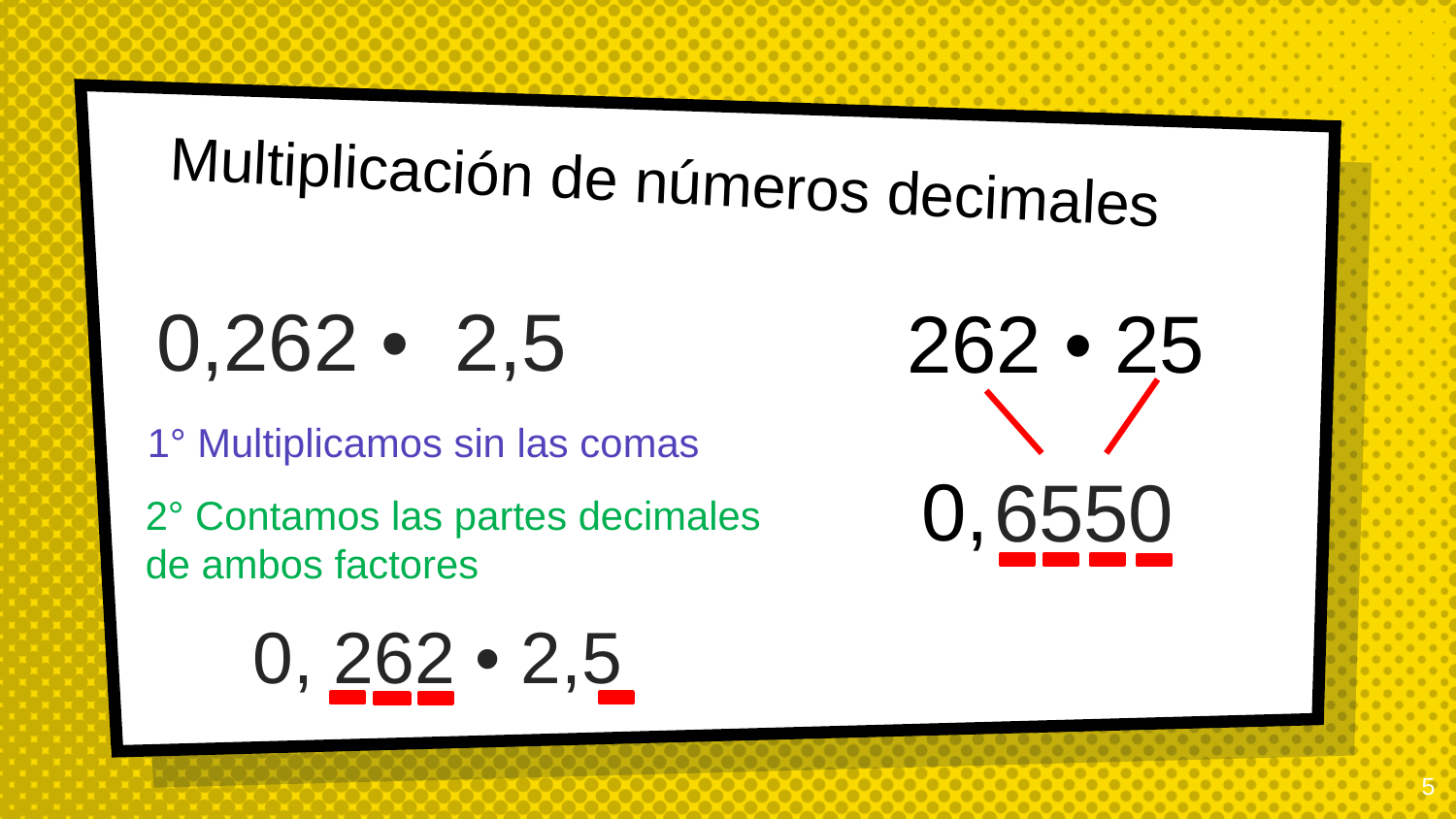

# Multiplicación de números decimales
262 • 25
0,262 •  2,5
1° Multiplicamos sin las comas
0,
6550
2° Contamos las partes decimales de ambos factores

0, 262 • 2,5

5